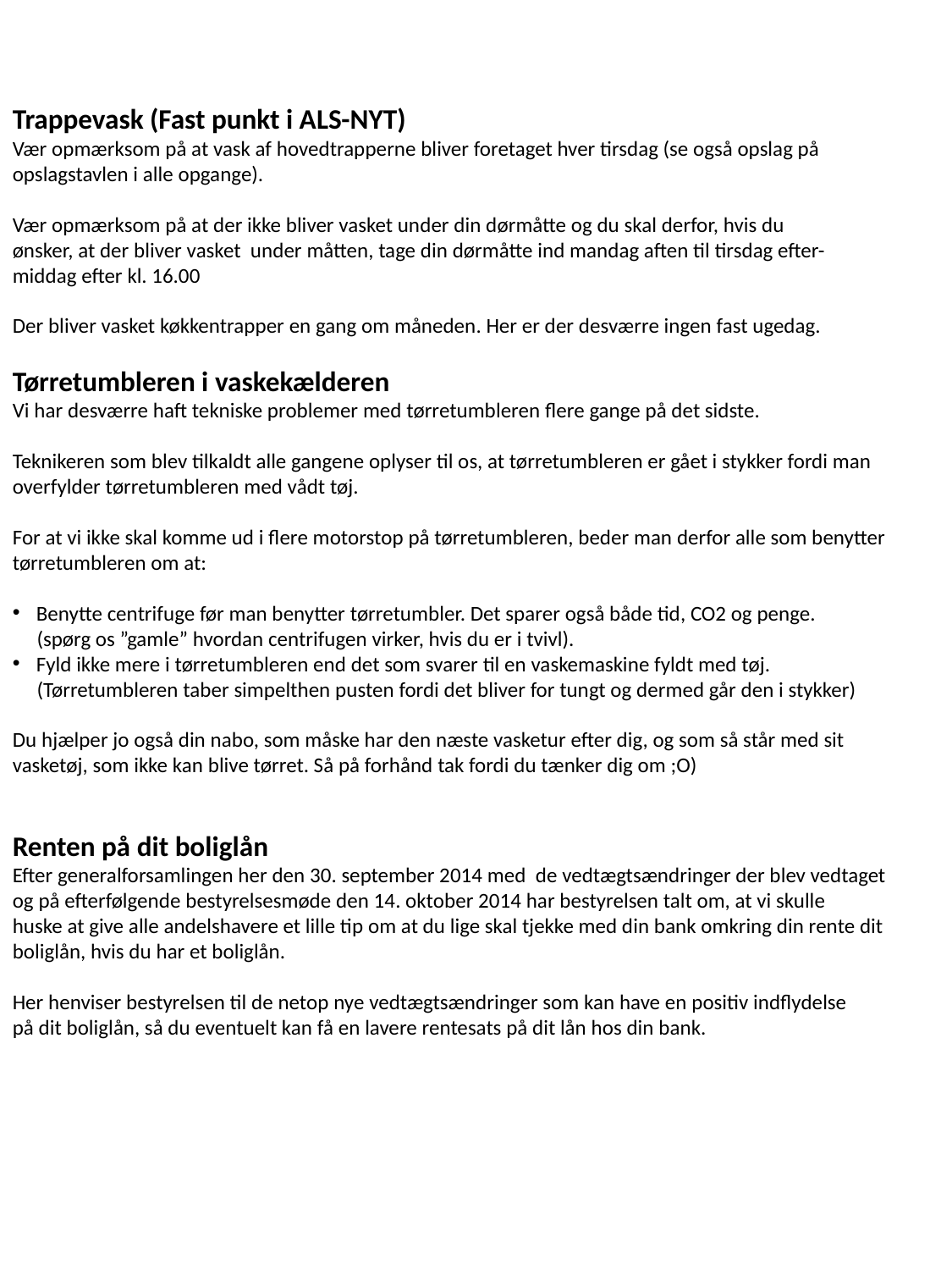

Trappevask (Fast punkt i ALS-NYT)
Vær opmærksom på at vask af hovedtrapperne bliver foretaget hver tirsdag (se også opslag på opslagstavlen i alle opgange).

Vær opmærksom på at der ikke bliver vasket under din dørmåtte og du skal derfor, hvis du
ønsker, at der bliver vasket  under måtten, tage din dørmåtte ind mandag aften til tirsdag efter-
middag efter kl. 16.00

Der bliver vasket køkkentrapper en gang om måneden. Her er der desværre ingen fast ugedag.

Tørretumbleren i vaskekælderen
Vi har desværre haft tekniske problemer med tørretumbleren flere gange på det sidste.

Teknikeren som blev tilkaldt alle gangene oplyser til os, at tørretumbleren er gået i stykker fordi man overfylder tørretumbleren med vådt tøj.

For at vi ikke skal komme ud i flere motorstop på tørretumbleren, beder man derfor alle som benytter tørretumbleren om at:

Benytte centrifuge før man benytter tørretumbler. Det sparer også både tid, CO2 og penge.
     (spørg os ”gamle” hvordan centrifugen virker, hvis du er i tvivl).
Fyld ikke mere i tørretumbleren end det som svarer til en vaskemaskine fyldt med tøj.
     (Tørretumbleren taber simpelthen pusten fordi det bliver for tungt og dermed går den i stykker)

Du hjælper jo også din nabo, som måske har den næste vasketur efter dig, og som så står med sit vasketøj, som ikke kan blive tørret. Så på forhånd tak fordi du tænker dig om ;O)

Renten på dit boliglån
Efter generalforsamlingen her den 30. september 2014 med  de vedtægtsændringer der blev vedtaget
og på efterfølgende bestyrelsesmøde den 14. oktober 2014 har bestyrelsen talt om, at vi skulle
huske at give alle andelshavere et lille tip om at du lige skal tjekke med din bank omkring din rente dit boliglån, hvis du har et boliglån.

Her henviser bestyrelsen til de netop nye vedtægtsændringer som kan have en positiv indflydelse
på dit boliglån, så du eventuelt kan få en lavere rentesats på dit lån hos din bank.